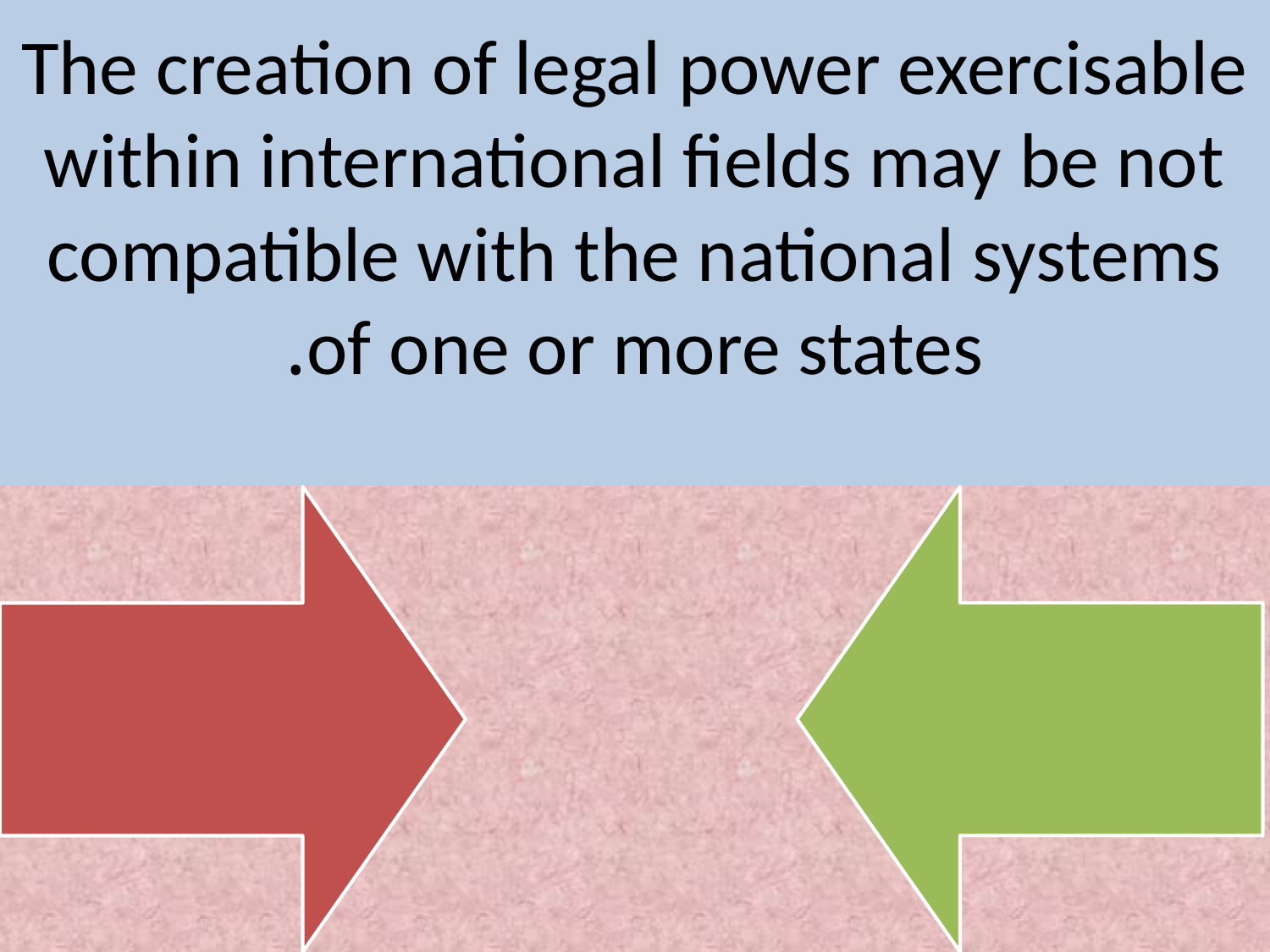

# The creation of legal power exercisable within international fields may be not compatible with the national systems of one or more states.